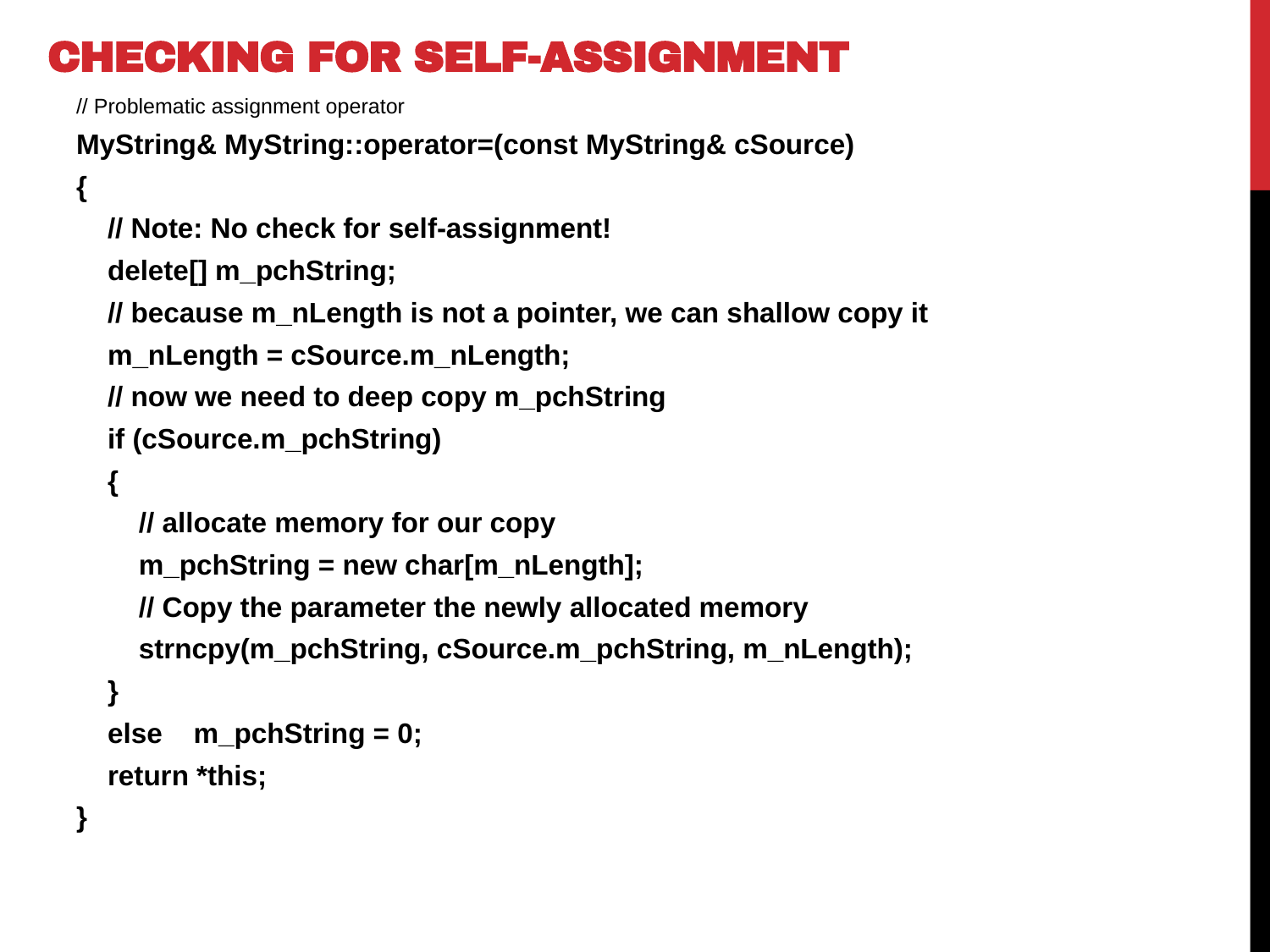

# Checking for self-assignment
// Problematic assignment operator
MyString& MyString::operator=(const MyString& cSource)
{
    // Note: No check for self-assignment!
    delete[] m_pchString;
    // because m_nLength is not a pointer, we can shallow copy it
    m_nLength = cSource.m_nLength;
    // now we need to deep copy m_pchString
    if (cSource.m_pchString)
    {
        // allocate memory for our copy
        m_pchString = new char[m_nLength];
        // Copy the parameter the newly allocated memory
        strncpy(m_pchString, cSource.m_pchString, m_nLength);
    }
    else    m_pchString = 0;
    return *this;
}